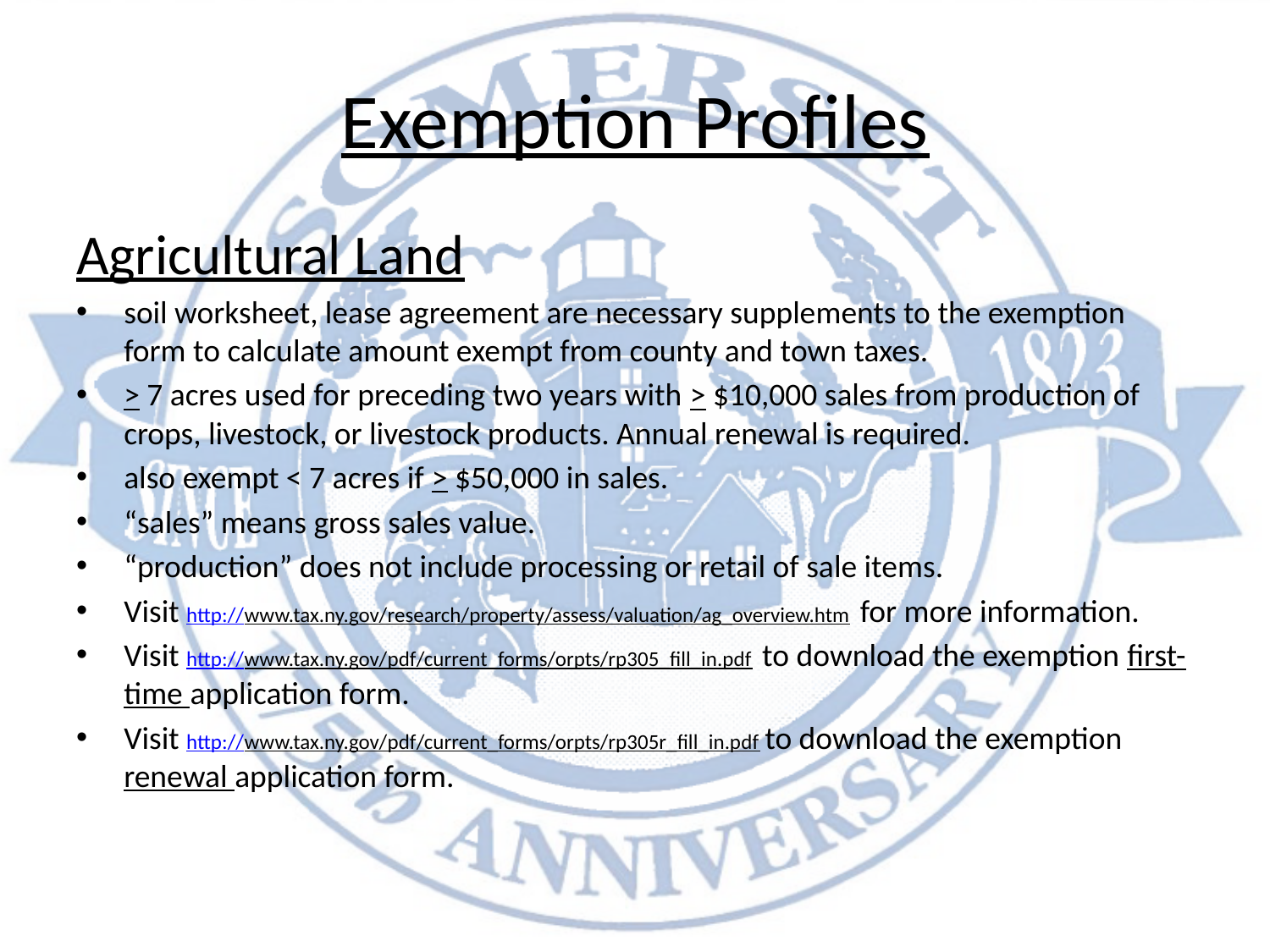

# Exemption Profiles
Agricultural Land
soil worksheet, lease agreement are necessary supplements to the exemption form to calculate amount exempt from county and town taxes.
> 7 acres used for preceding two years with > $10,000 sales from production of crops, livestock, or livestock products. Annual renewal is required.
also exempt < 7 acres if > $50,000 in sales.
“sales” means gross sales value.
“production” does not include processing or retail of sale items.
Visit http://www.tax.ny.gov/research/property/assess/valuation/ag_overview.htm  for more information.
Visit http://www.tax.ny.gov/pdf/current_forms/orpts/rp305_fill_in.pdf  to download the exemption first-time application form.
Visit http://www.tax.ny.gov/pdf/current_forms/orpts/rp305r_fill_in.pdf to download the exemption renewal application form.